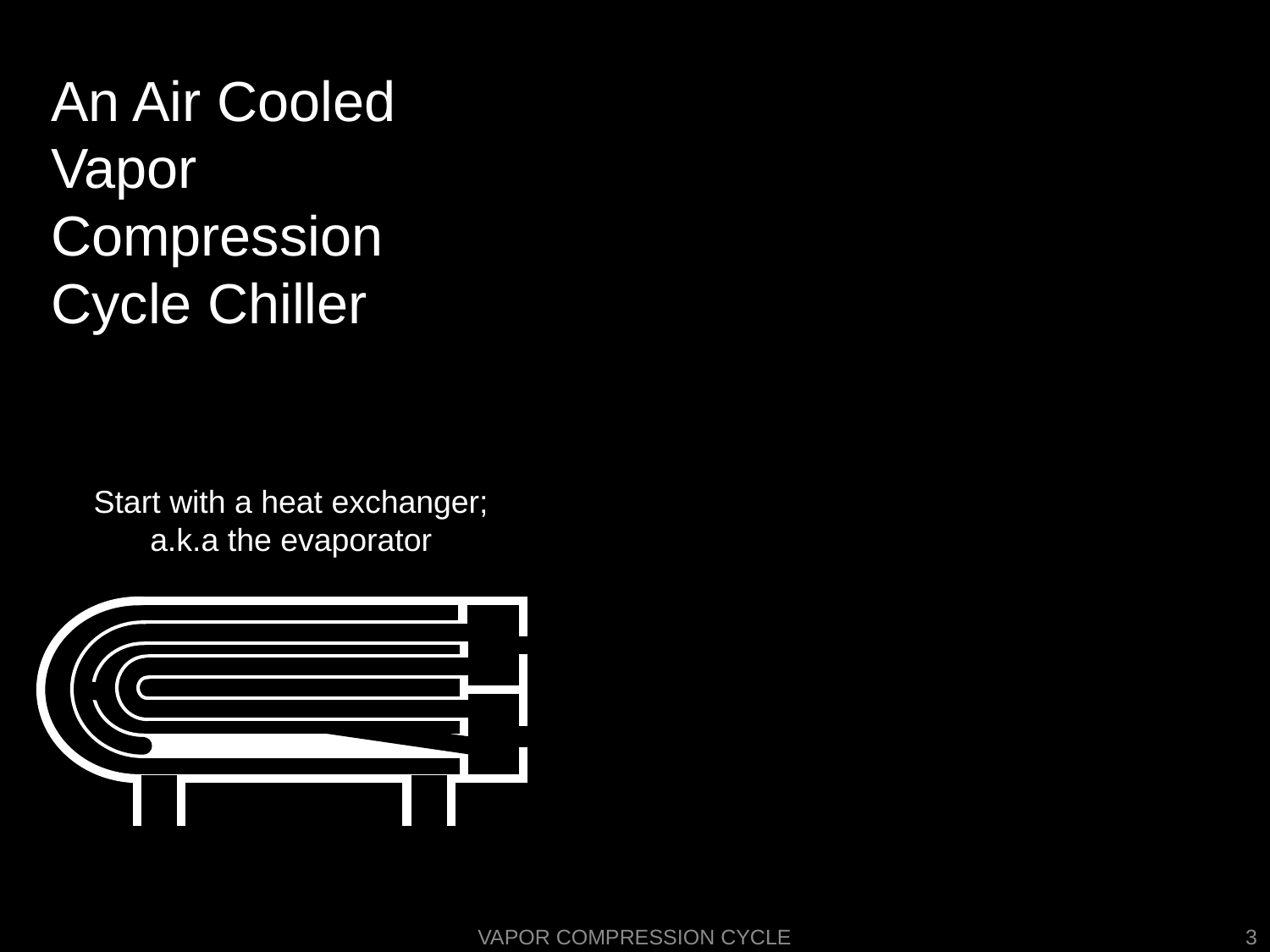

# An Air Cooled Vapor Compression Cycle Chiller
Start with a heat exchanger; a.k.a the evaporator

Vapor Compression Cycle
3